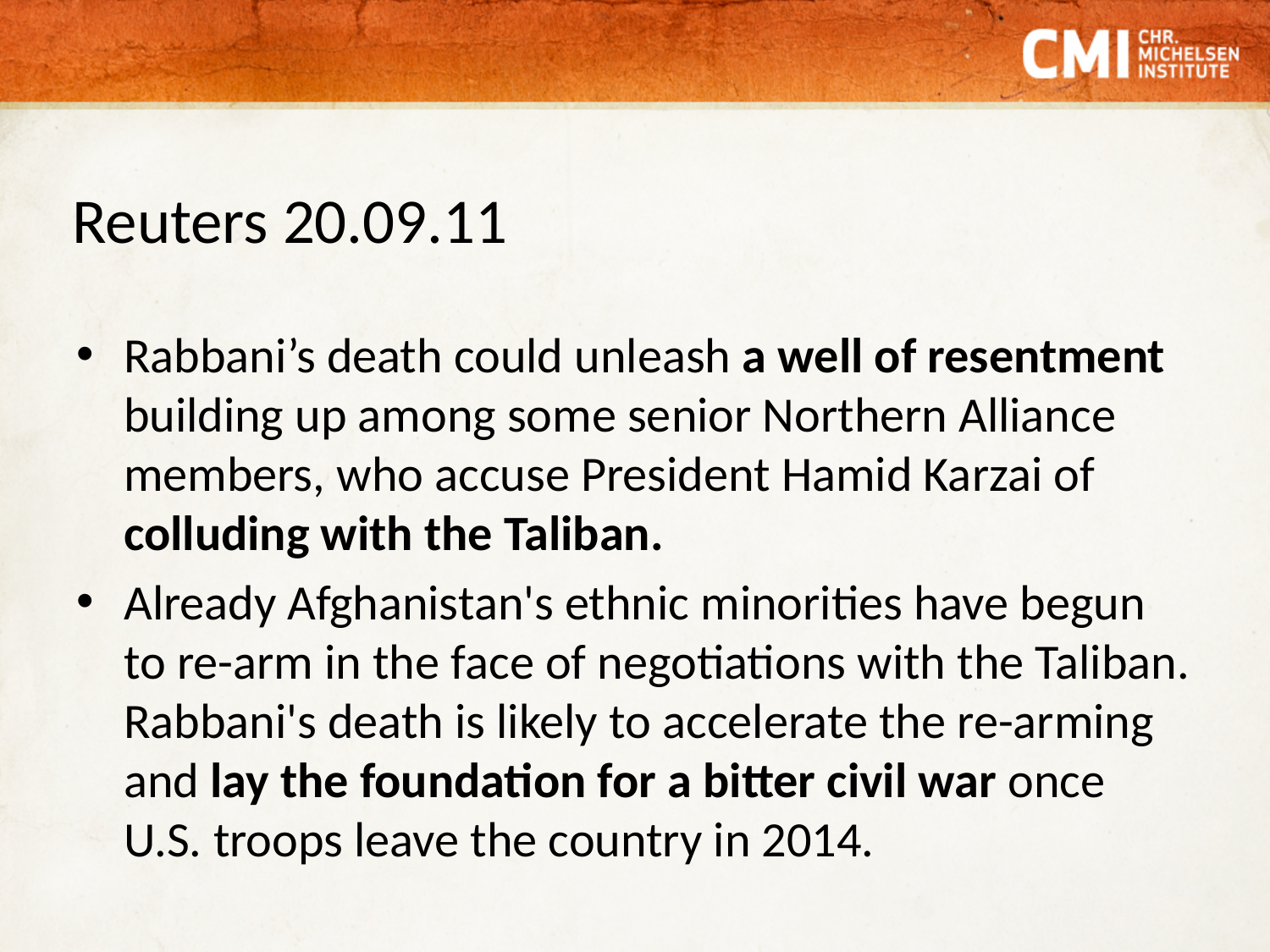

# Reuters 20.09.11
Rabbani’s death could unleash a well of resentment building up among some senior Northern Alliance members, who accuse President Hamid Karzai of colluding with the Taliban.
Already Afghanistan's ethnic minorities have begun to re-arm in the face of negotiations with the Taliban. Rabbani's death is likely to accelerate the re-arming and lay the foundation for a bitter civil war once U.S. troops leave the country in 2014.